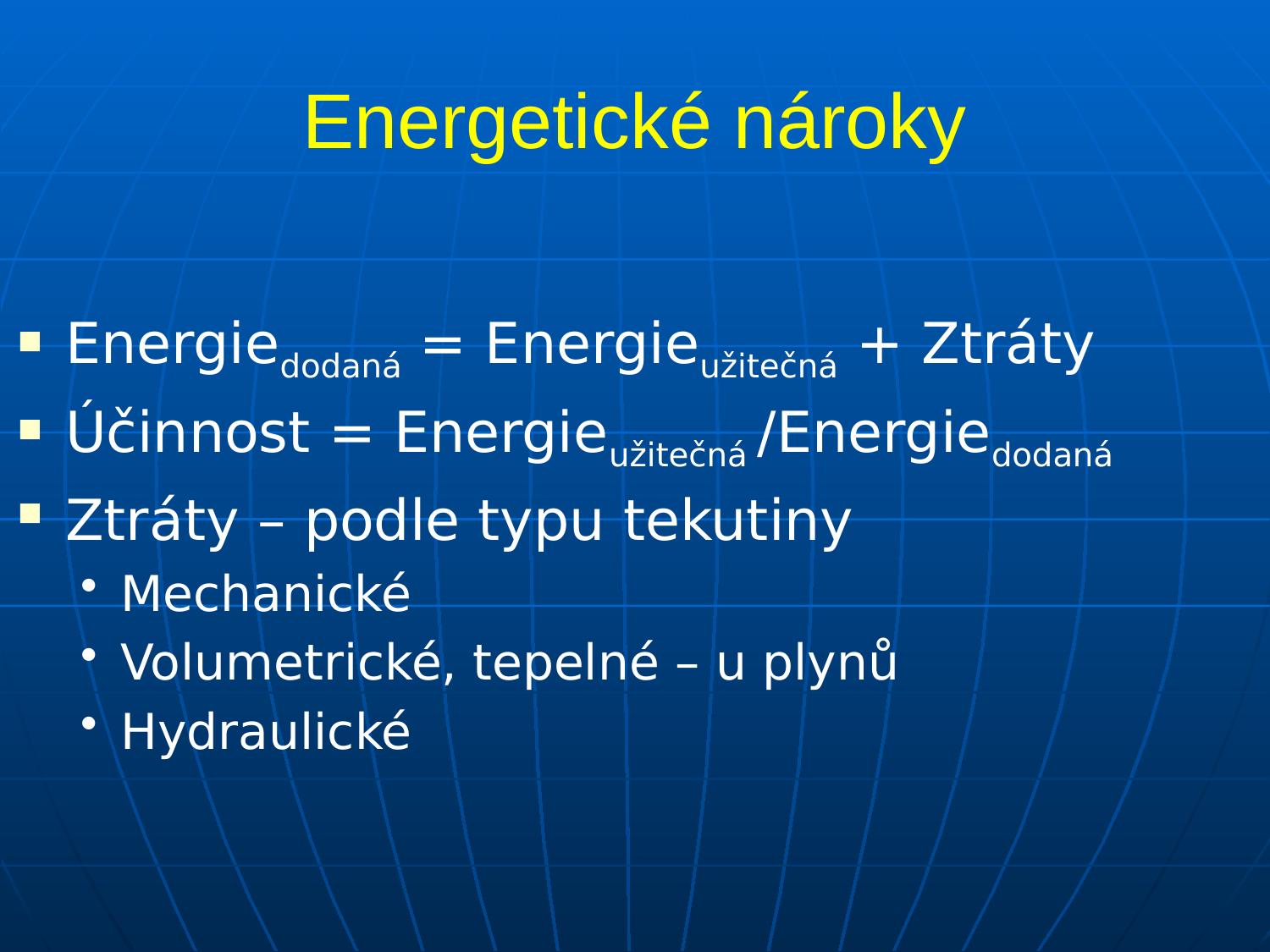

# Energetické nároky

Energiedodaná = Energieužitečná + Ztráty
Účinnost = Energieužitečná /Energiedodaná
Ztráty – podle typu tekutiny
Mechanické
Volumetrické, tepelné – u plynů
Hydraulické